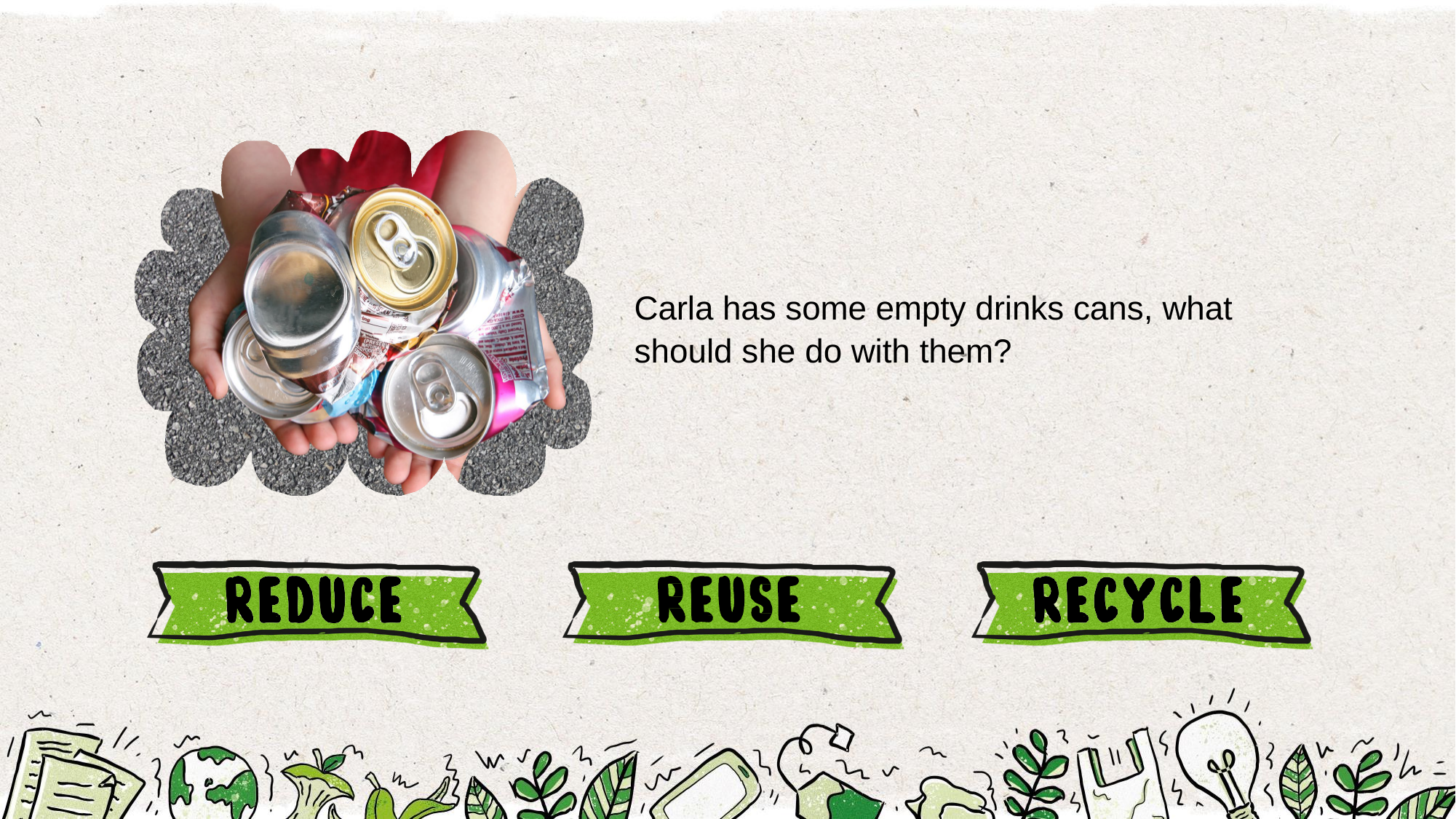

Carla has some empty drinks cans, what  should she do with them?